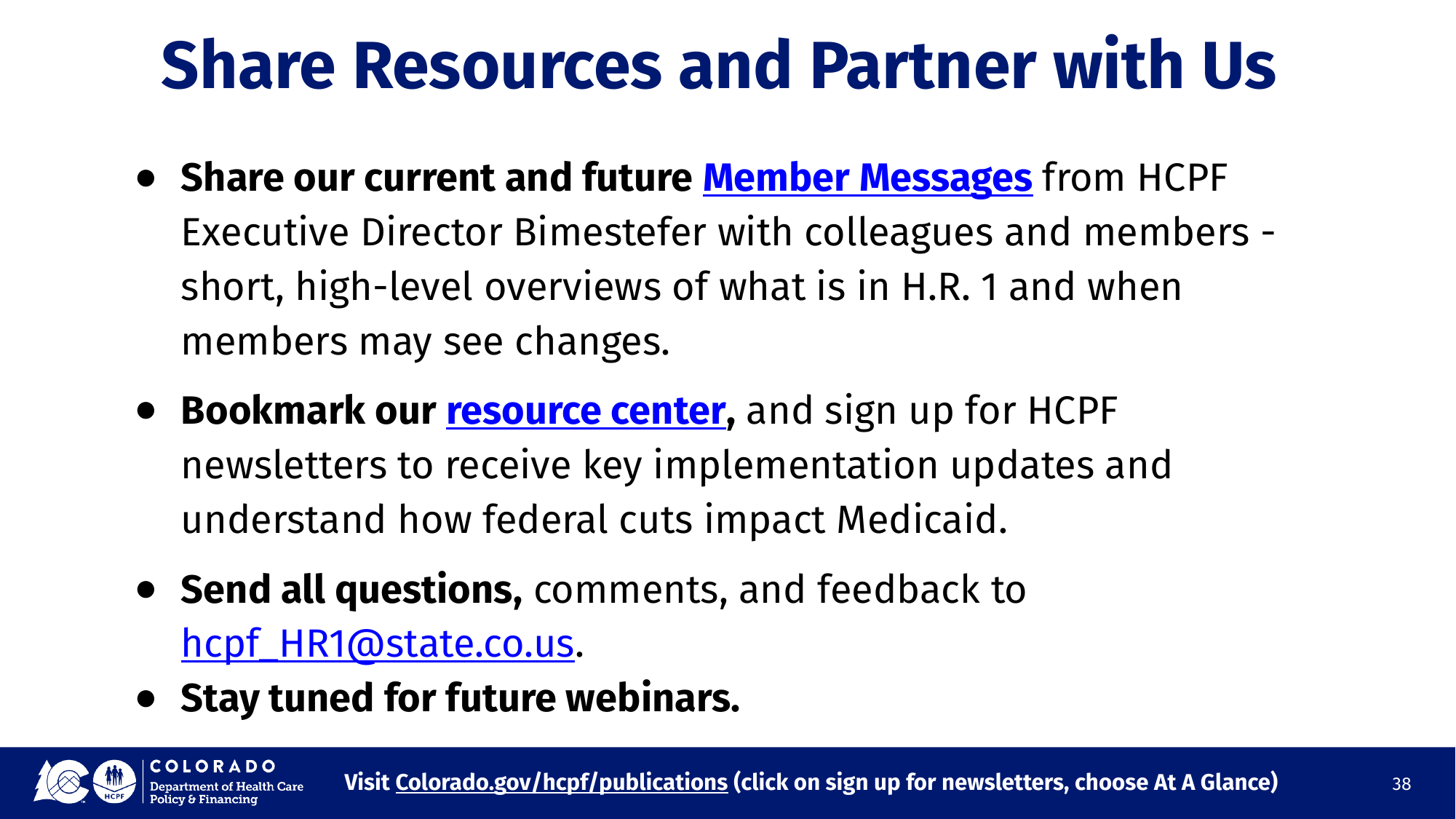

# Share Resources and Partner with Us
Share our current and future Member Messages from HCPF Executive Director Bimestefer with colleagues and members - short, high-level overviews of what is in H.R. 1 and when members may see changes.
Bookmark our resource center, and sign up for HCPF newsletters to receive key implementation updates and understand how federal cuts impact Medicaid.
Send all questions, comments, and feedback to hcpf_HR1@state.co.us.
Stay tuned for future webinars.
Visit Colorado.gov/hcpf/publications (click on sign up for newsletters, choose At A Glance)
38